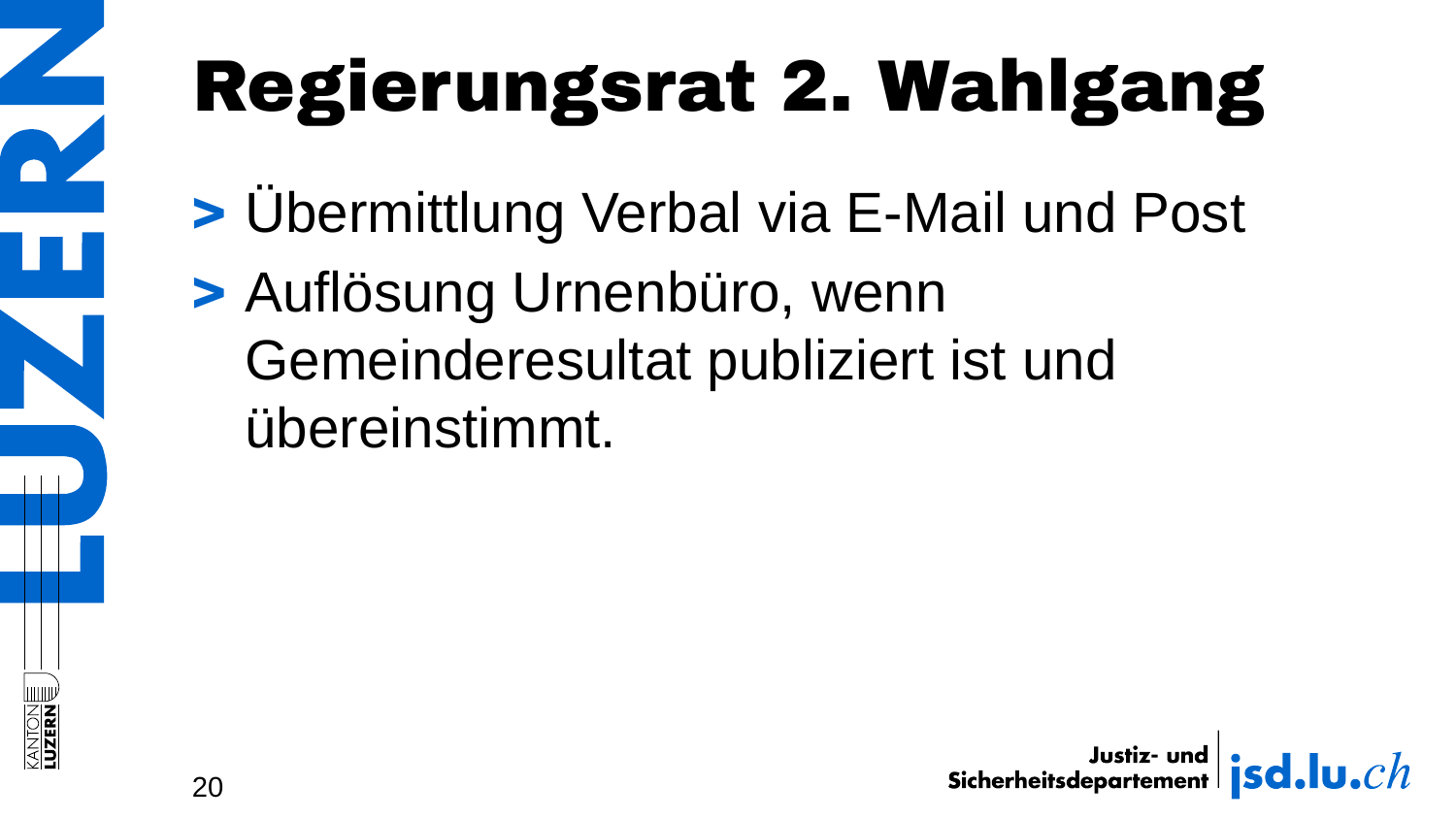

# Regierungsrat 2. Wahlgang
Übermittlung Verbal via E-Mail und Post
Auflösung Urnenbüro, wenn Gemeinderesultat publiziert ist und übereinstimmt.

20